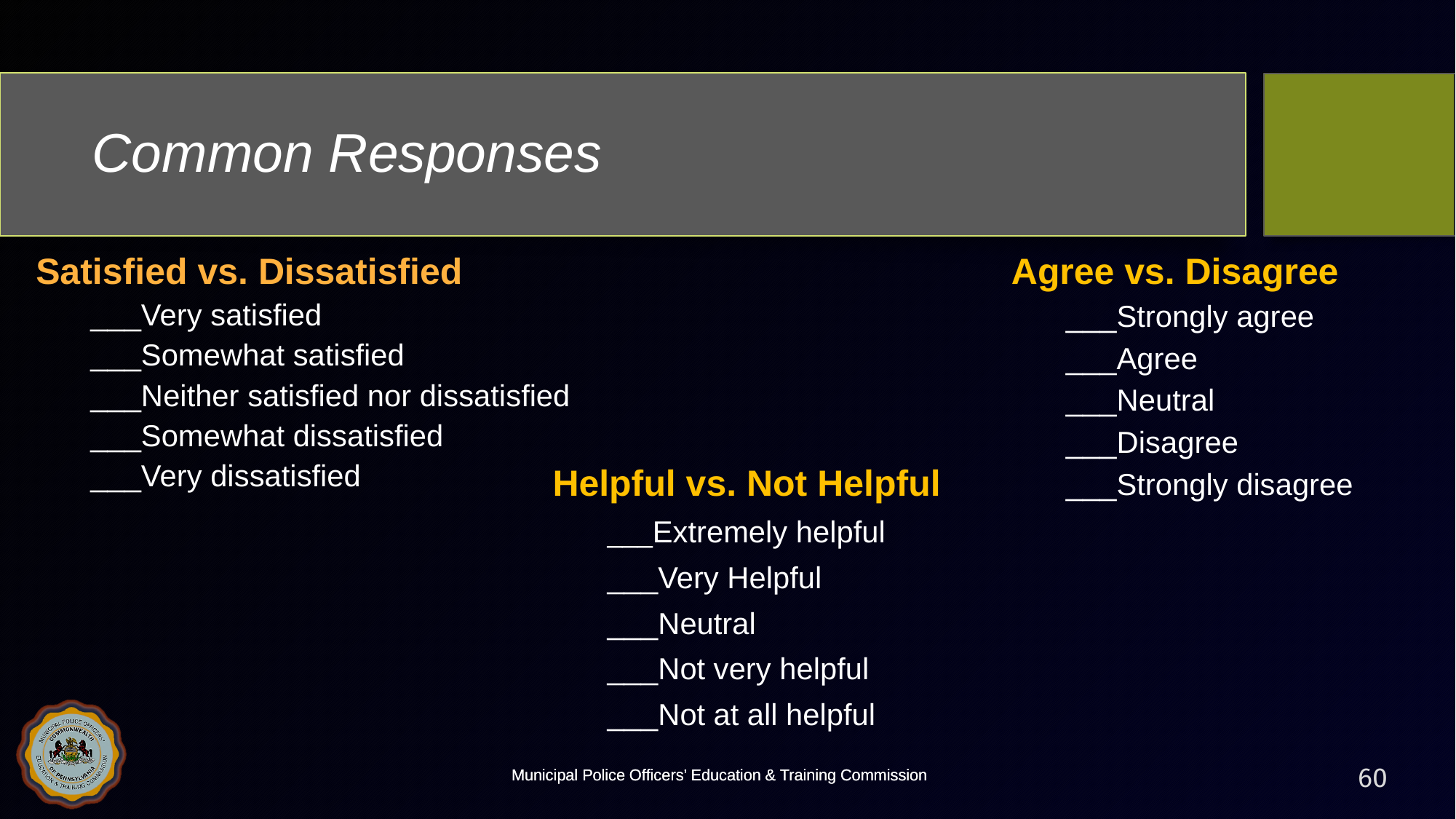

# Common Responses
Satisfied vs. Dissatisfied
___Very satisfied
___Somewhat satisfied
___Neither satisfied nor dissatisfied
___Somewhat dissatisfied
___Very dissatisfied

Agree vs. Disagree
___Strongly agree
___Agree
___Neutral
___Disagree
___Strongly disagree

Helpful vs. Not Helpful
___Extremely helpful
___Very Helpful
___Neutral
___Not very helpful
___Not at all helpful